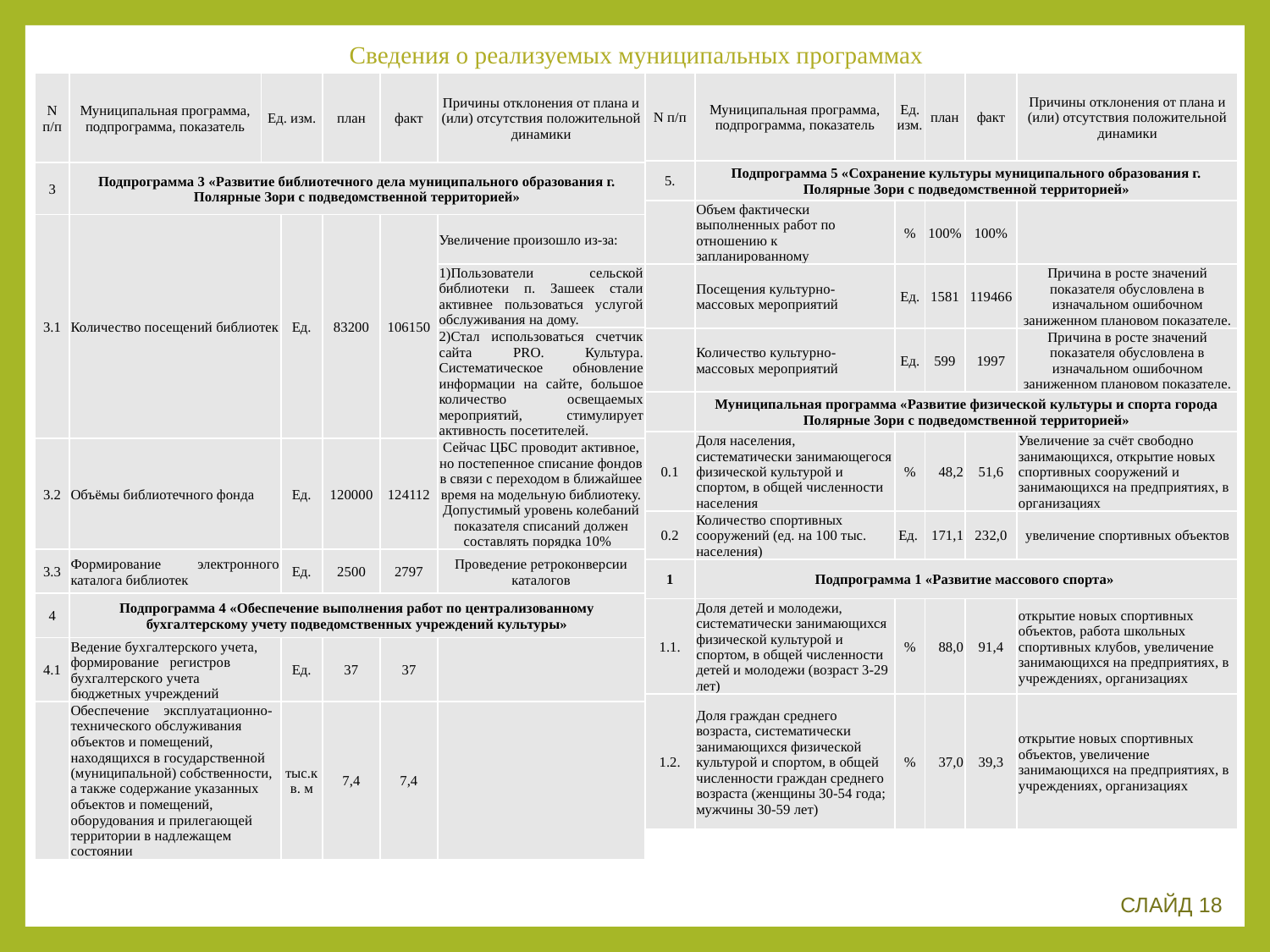

# Сведения о реализуемых муниципальных программах
| N п/п | Муниципальная программа, подпрограмма, показатель | Ед. изм. |  | план | факт | Причины отклонения от плана и (или) отсутствия положительной динамики |
| --- | --- | --- | --- | --- | --- | --- |
| 3 | Подпрограмма 3 «Развитие библиотечного дела муниципального образования г. Полярные Зори с подведомственной территорией» |  |  |  |  |  |
| 3.1 | Количество посещений библиотек |  | Ед. | 83200 | 106150 | Увеличение произошло из-за: |
|  |  |  |  |  |  | 1)Пользователи сельской библиотеки п. Зашеек стали активнее пользоваться услугой обслуживания на дому. |
|  |  |  |  |  |  | 2)Стал использоваться счетчик сайта PRO. Культура. Систематическое обновление информации на сайте, большое количество освещаемых мероприятий, стимулирует активность посетителей. |
| 3.2 | Объёмы библиотечного фонда |  | Ед. | 120000 | 124112 | Сейчас ЦБС проводит активное, но постепенное списание фондов в связи с переходом в ближайшее время на модельную библиотеку. Допустимый уровень колебаний показателя списаний должен составлять порядка 10% |
| 3.3 | Формирование электронного каталога библиотек |  | Ед. | 2500 | 2797 | Проведение ретроконверсии каталогов |
| 4 | Подпрограмма 4 «Обеспечение выполнения работ по централизованному бухгалтерскому учету подведомственных учреждений культуры» |  |  |  |  |  |
| 4.1 | Ведение бухгалтерского учета, формирование регистров бухгалтерского учета бюджетных учреждений |  | Ед. | 37 | 37 |  |
|  | Обеспечение эксплуатационно-технического обслуживания объектов и помещений, находящихся в государственной (муниципальной) собственности, а также содержание указанных объектов и помещений, оборудования и прилегающей территории в надлежащем состоянии |  | тыс.кв. м | 7,4 | 7,4 |  |
| N п/п | Муниципальная программа, подпрограмма, показатель | Ед. изм. | план | факт | Причины отклонения от плана и (или) отсутствия положительной динамики |
| --- | --- | --- | --- | --- | --- |
| 5. | Подпрограмма 5 «Сохранение культуры муниципального образования г. Полярные Зори с подведомственной территорией» |  |  |  |  |
|  | Объем фактически выполненных работ по отношению к запланированному | % | 100% | 100% |  |
|  | Посещения культурно-массовых мероприятий | Ед. | 1581 | 119466 | Причина в росте значений показателя обусловлена в изначальном ошибочном заниженном плановом показателе. |
|  | Количество культурно-массовых мероприятий | Ед. | 599 | 1997 | Причина в росте значений показателя обусловлена в изначальном ошибочном заниженном плановом показателе. |
|  | Муниципальная программа «Развитие физической культуры и спорта города Полярные Зори с подведомственной территорией» |  |  |  |  |
| 0.1 | Доля населения, систематически занимающегося физической культурой и спортом, в общей численности населения | % | 48,2 | 51,6 | Увеличение за счёт свободно занимающихся, открытие новых спортивных сооружений и занимающихся на предприятиях, в организациях |
| 0.2 | Количество спортивных сооружений (ед. на 100 тыс. населения) | Ед. | 171,1 | 232,0 | увеличение спортивных объектов |
| 1 | Подпрограмма 1 «Развитие массового спорта» |  |  |  |  |
| 1.1. | Доля детей и молодежи, систематически занимающихся физической культурой и спортом, в общей численности детей и молодежи (возраст 3-29 лет) | % | 88,0 | 91,4 | открытие новых спортивных объектов, работа школьных спортивных клубов, увеличение занимающихся на предприятиях, в учреждениях, организациях |
| 1.2. | Доля граждан среднего возраста, систематически занимающихся физической культурой и спортом, в общей численности граждан среднего возраста (женщины 30-54 года; мужчины 30-59 лет) | % | 37,0 | 39,3 | открытие новых спортивных объектов, увеличение занимающихся на предприятиях, в учреждениях, организациях |
СЛАЙД 18